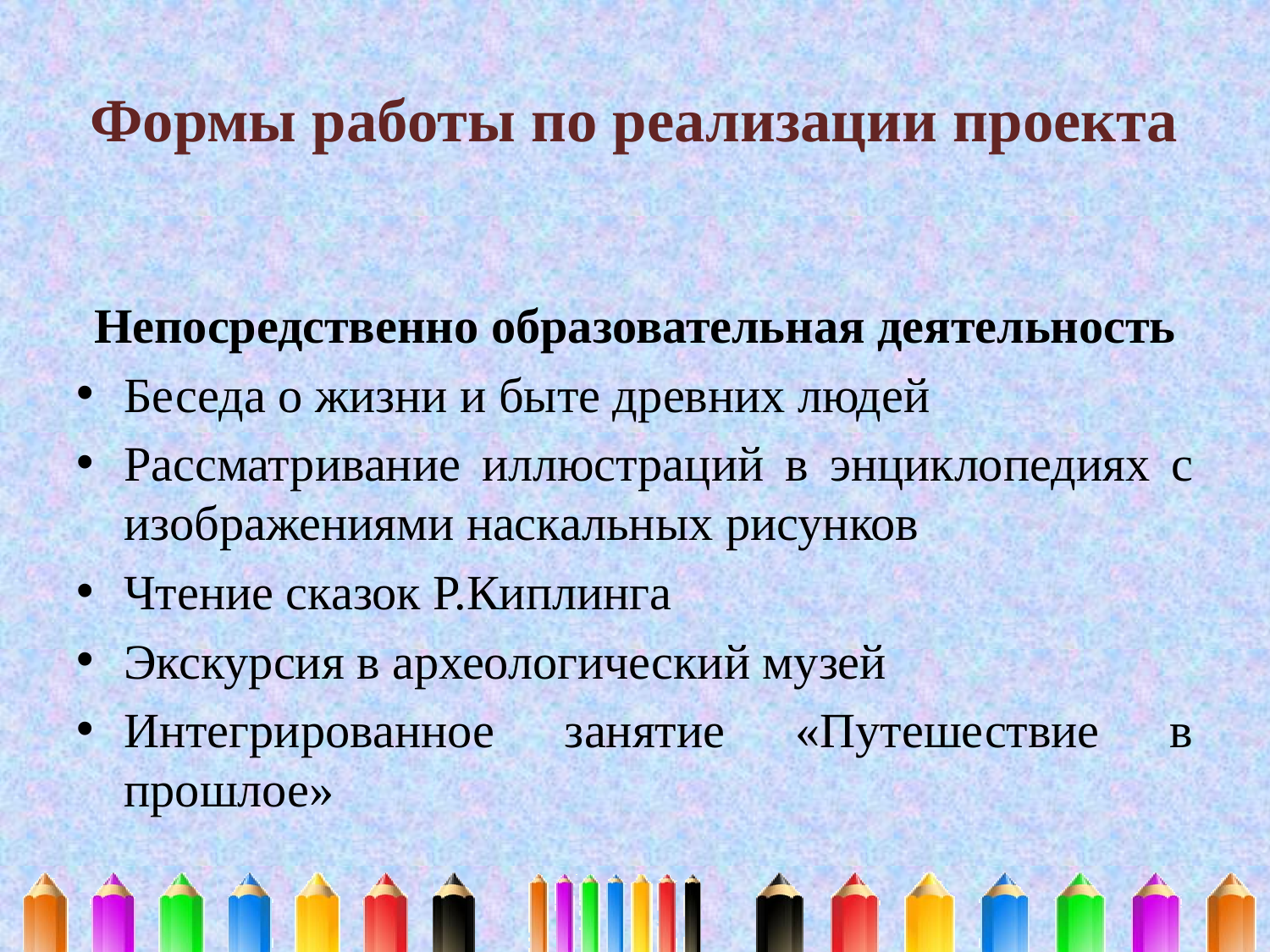

# Формы работы по реализации проекта

Непосредственно образовательная деятельность
Беседа о жизни и быте древних людей
Рассматривание иллюстраций в энциклопедиях с изображениями наскальных рисунков
Чтение сказок Р.Киплинга
Экскурсия в археологический музей
Интегрированное занятие «Путешествие в прошлое»